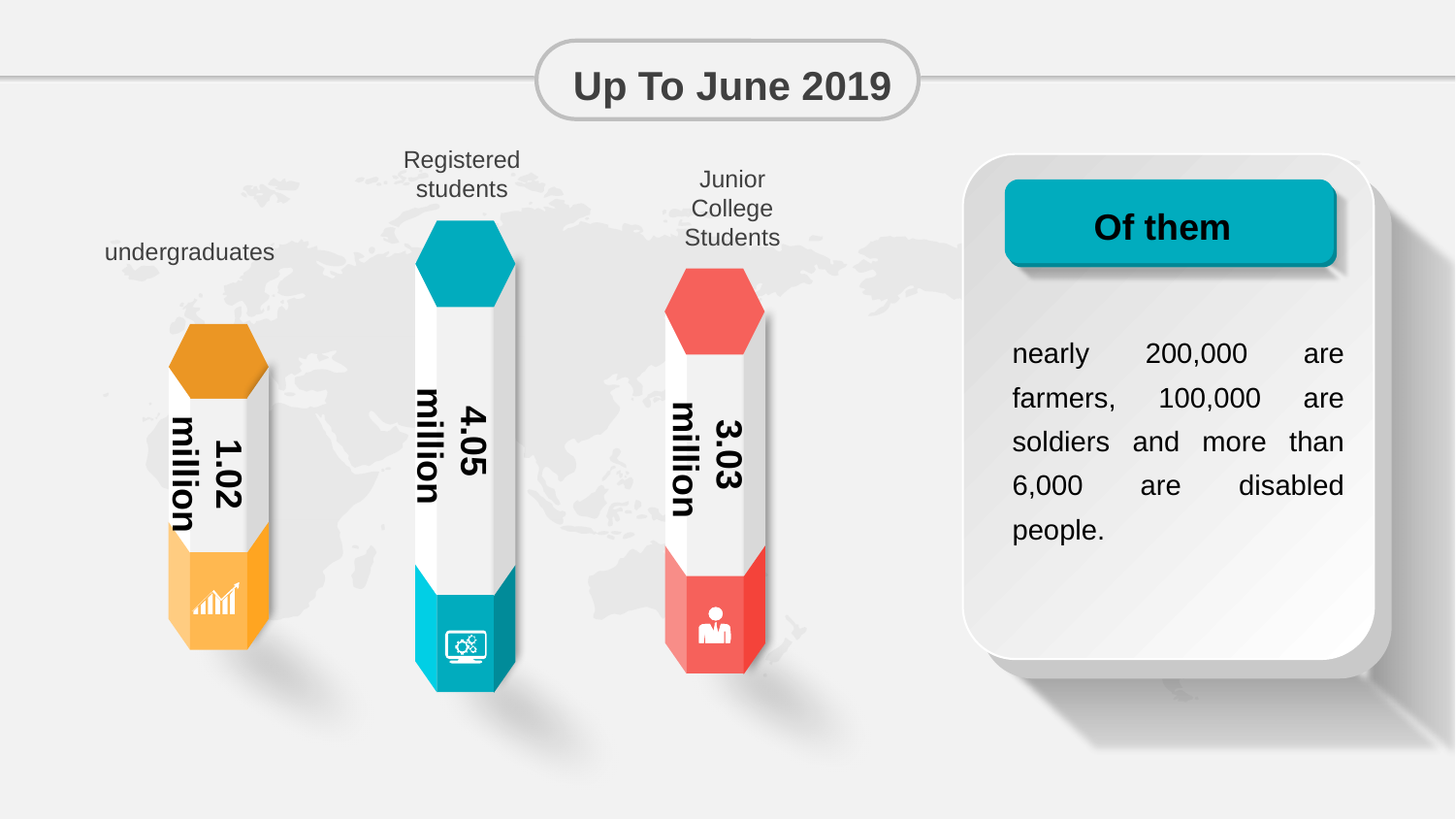

Up To June 2019
Registered students

Junior College Students

Of them

undergraduates

nearly 200,000 are farmers, 100,000 are soldiers and more than 6,000 are disabled people.

4.05  million

3.03  million
1.02 million